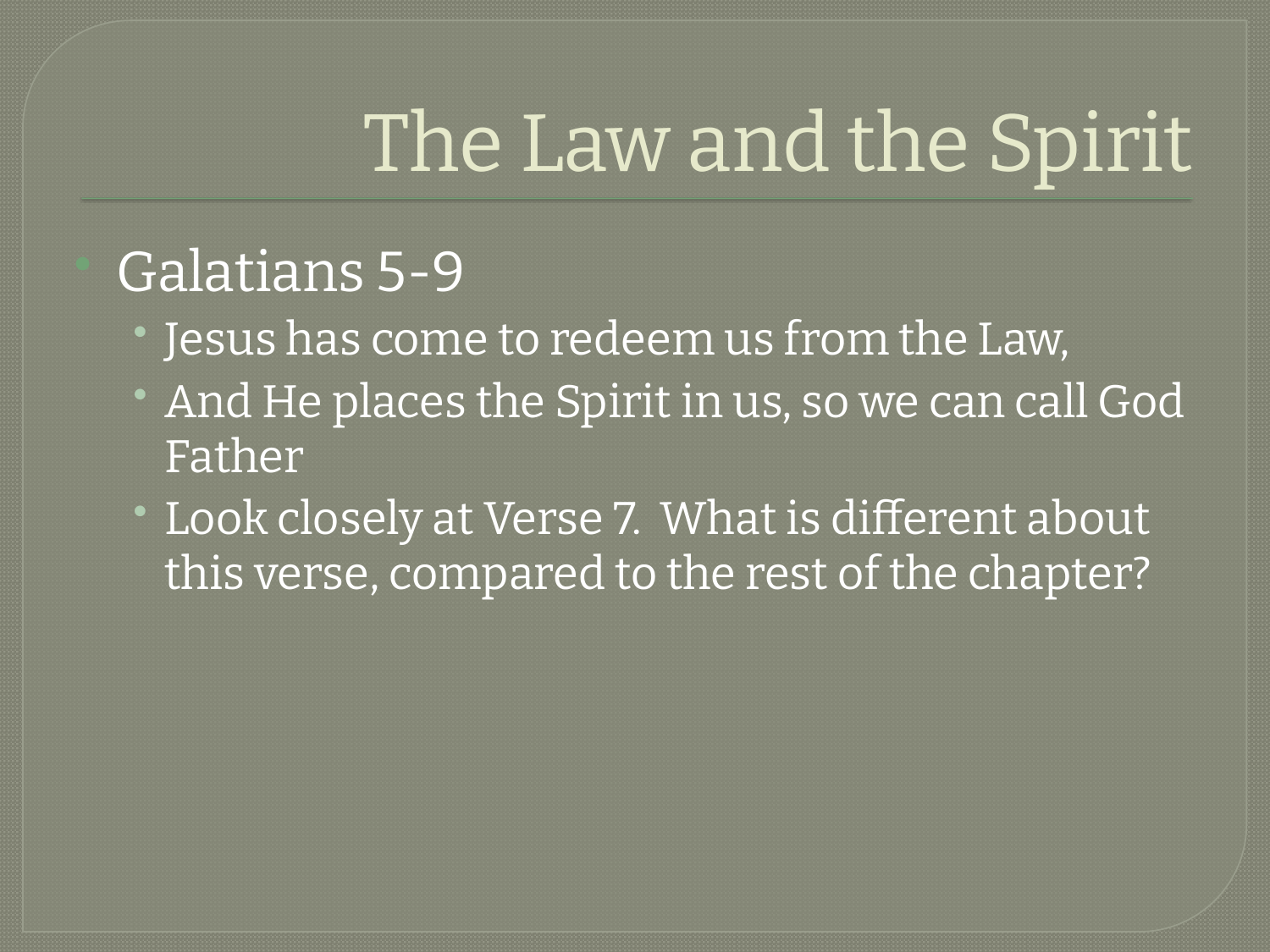

# The Law and the Spirit
Galatians 5-9
Jesus has come to redeem us from the Law,
And He places the Spirit in us, so we can call God Father
Look closely at Verse 7.  What is different about this verse, compared to the rest of the chapter?